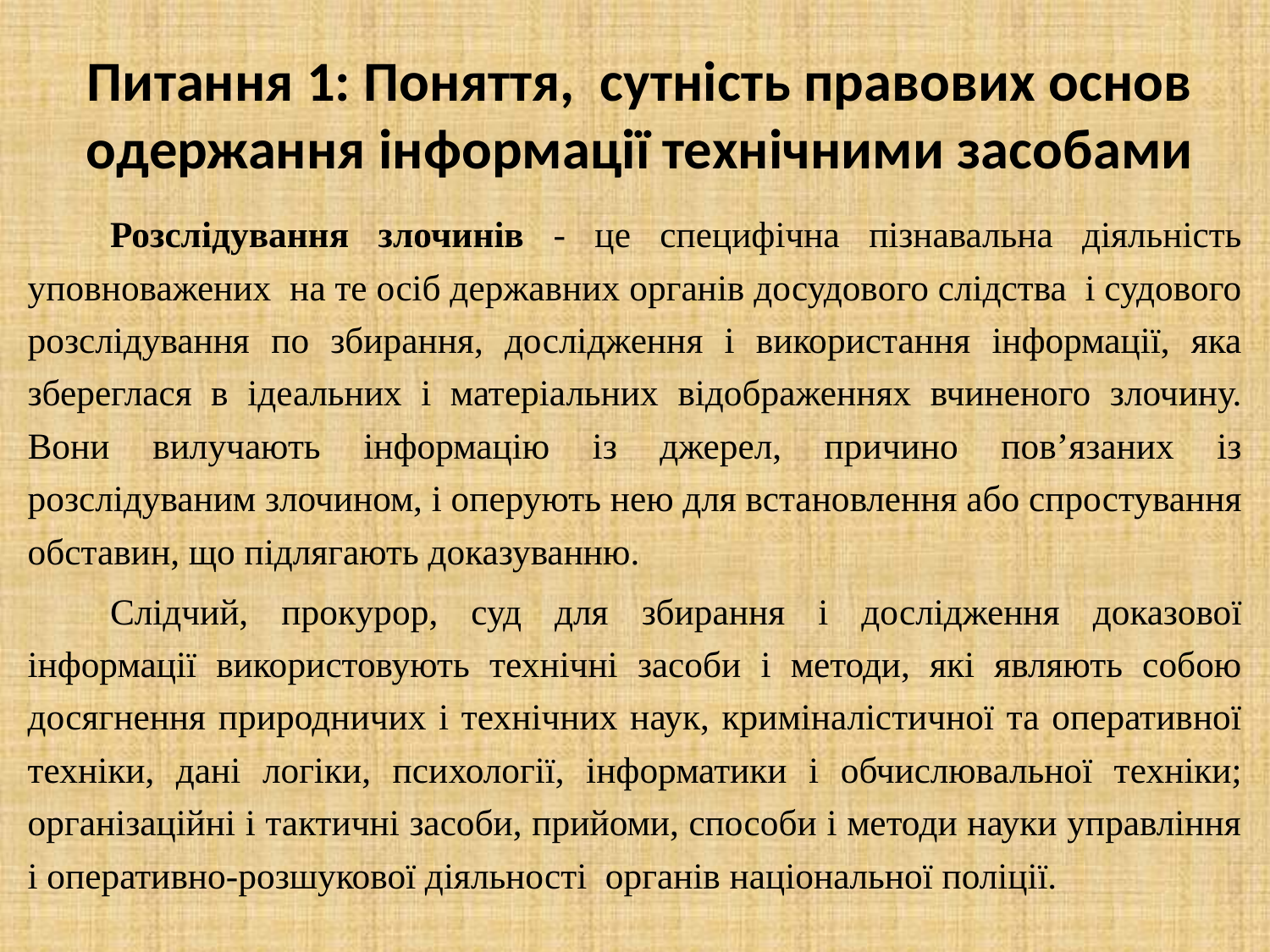

# Питання 1: Поняття,  сутність правових основ одержання інформації технічними засобами
	Розслідування злочинів - це специфічна пізнавальна діяльність уповноважених  на те осіб державних органів досудового слідства  і судового розслідування по збирання, дослідження і використання інформації, яка збереглася в ідеальних і матеріальних відображеннях вчиненого злочину. Вони вилучають інформацію із джерел, причино пов’язаних із розслідуваним злочином, і оперують нею для встановлення або спростування обставин, що підлягають доказуванню.
	Слідчий, прокурор, суд для збирання і дослідження доказової інформації використовують технічні засоби і методи, які являють собою досягнення природничих і технічних наук, криміналістичної та оперативної техніки, дані логіки, пси­хології, інформатики і обчислювальної техніки; організаційні і тактичні засоби, прийоми, способи і методи науки управління і оперативно-розшукової діяльності  органів національної поліції.